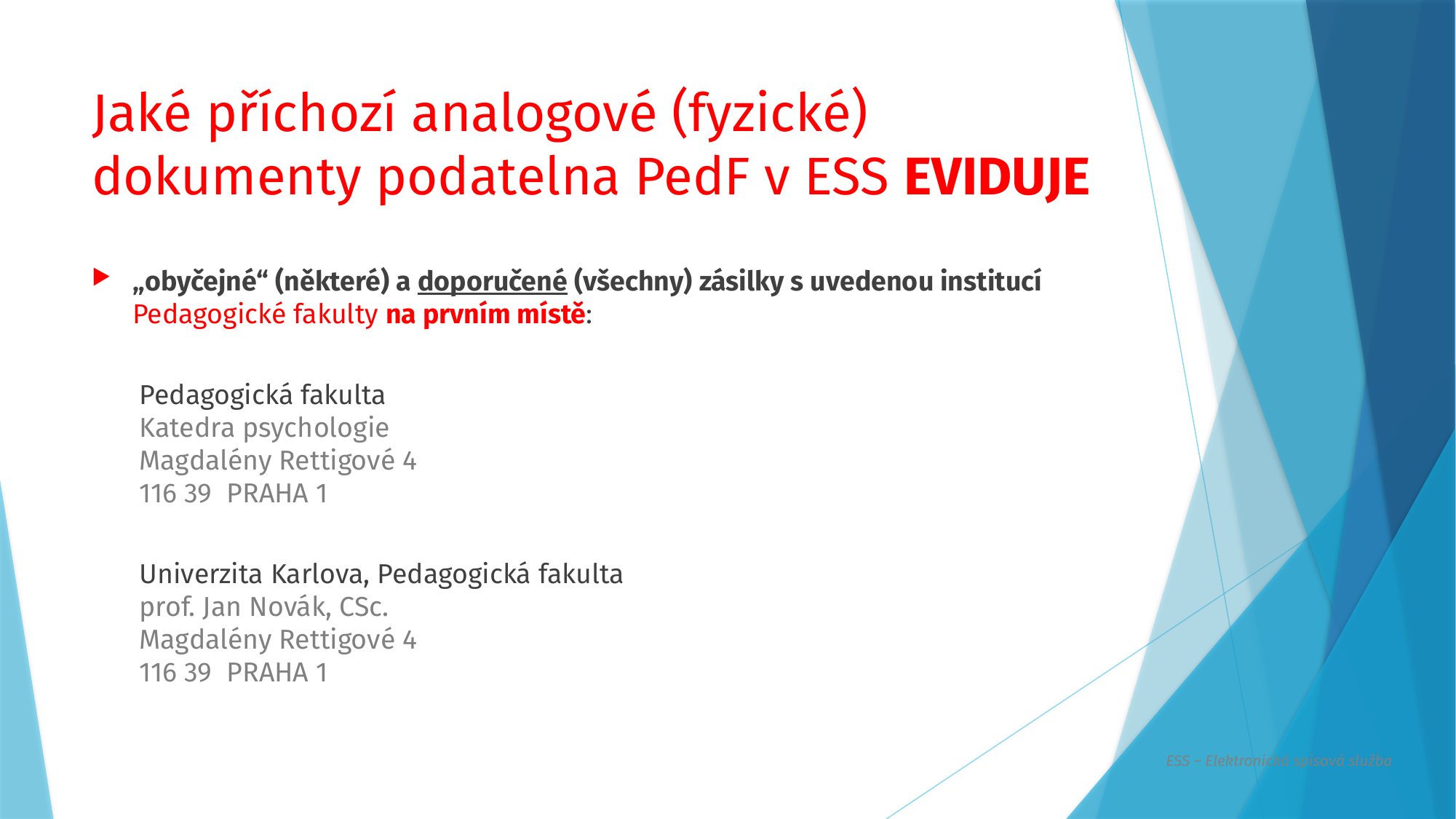

# Jaké příchozí analogové (fyzické) dokumenty podatelna PedF v ESS EVIDUJE
„obyčejné“ (některé) a doporučené (všechny) zásilky s uvedenou institucí Pedagogické fakulty na prvním místě:
Pedagogická fakulta
Katedra psychologie
Magdalény Rettigové 4
116 39  PRAHA 1
Univerzita Karlova, Pedagogická fakulta
prof. Jan Novák, CSc.
Magdalény Rettigové 4
116 39  PRAHA 1
ESS – Elektronická spisová služba